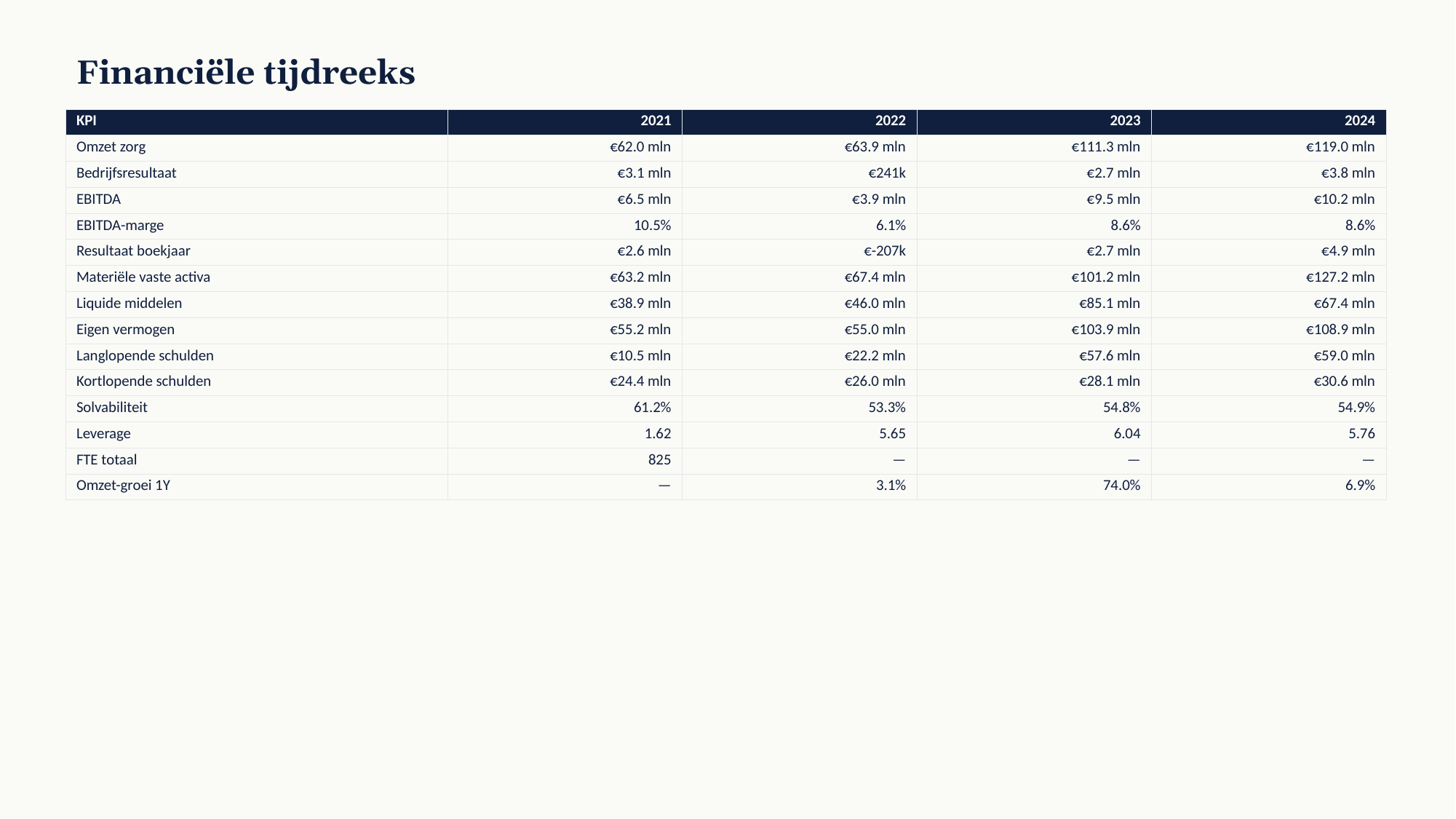

Financiële tijdreeks
| KPI | 2021 | 2022 | 2023 | 2024 |
| --- | --- | --- | --- | --- |
| Omzet zorg | €62.0 mln | €63.9 mln | €111.3 mln | €119.0 mln |
| Bedrijfsresultaat | €3.1 mln | €241k | €2.7 mln | €3.8 mln |
| EBITDA | €6.5 mln | €3.9 mln | €9.5 mln | €10.2 mln |
| EBITDA-marge | 10.5% | 6.1% | 8.6% | 8.6% |
| Resultaat boekjaar | €2.6 mln | €-207k | €2.7 mln | €4.9 mln |
| Materiële vaste activa | €63.2 mln | €67.4 mln | €101.2 mln | €127.2 mln |
| Liquide middelen | €38.9 mln | €46.0 mln | €85.1 mln | €67.4 mln |
| Eigen vermogen | €55.2 mln | €55.0 mln | €103.9 mln | €108.9 mln |
| Langlopende schulden | €10.5 mln | €22.2 mln | €57.6 mln | €59.0 mln |
| Kortlopende schulden | €24.4 mln | €26.0 mln | €28.1 mln | €30.6 mln |
| Solvabiliteit | 61.2% | 53.3% | 54.8% | 54.9% |
| Leverage | 1.62 | 5.65 | 6.04 | 5.76 |
| FTE totaal | 825 | — | — | — |
| Omzet-groei 1Y | — | 3.1% | 74.0% | 6.9% |